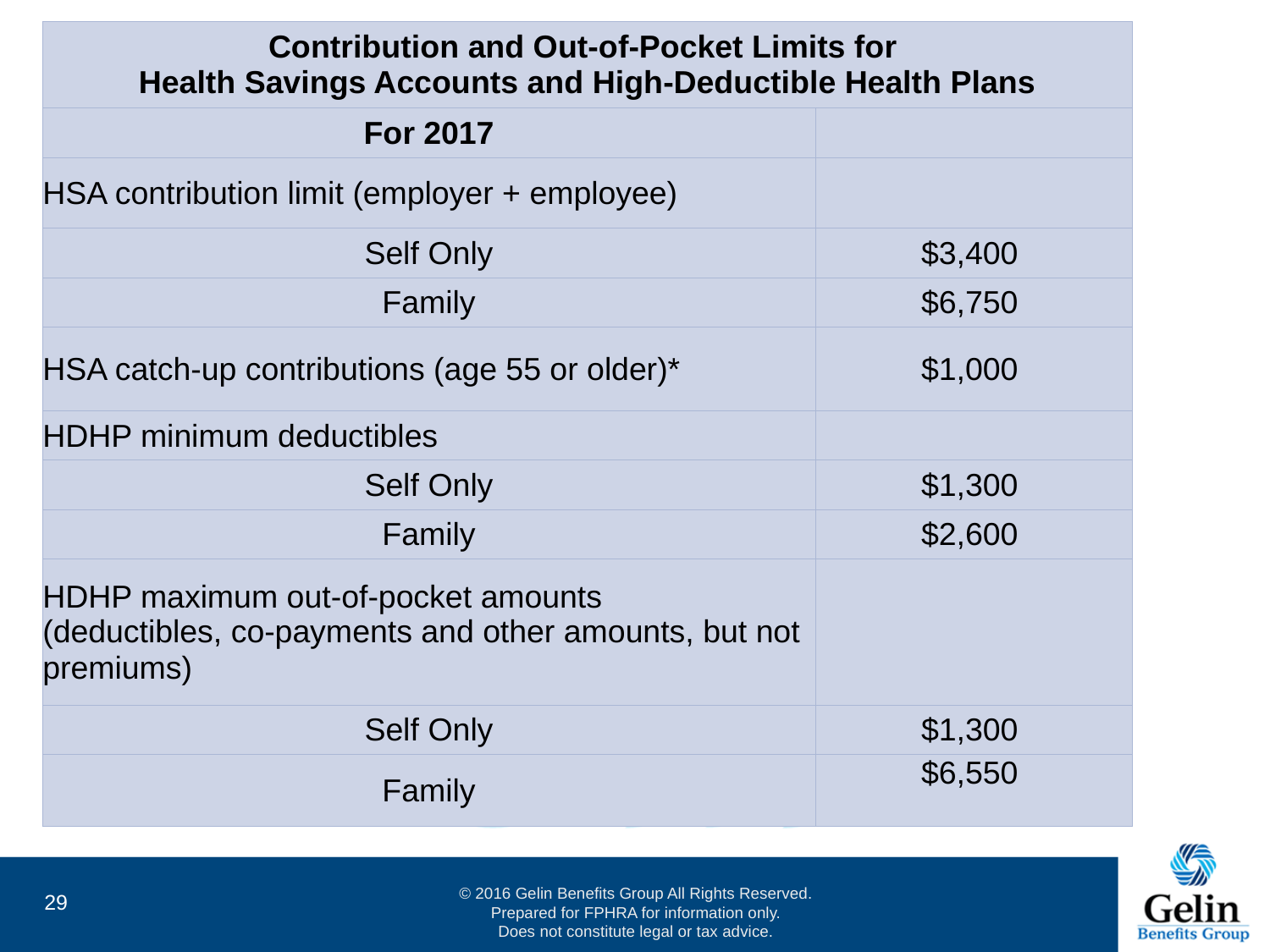

| Contribution and Out-of-Pocket Limits for Health Savings Accounts and High-Deductible Health Plans |  |
| --- | --- |
| For 2017 |  |
| HSA contribution limit (employer + employee) |  |
| Self Only | $3,400 |
| Family | $6,750 |
| HSA catch-up contributions (age 55 or older)\* | $1,000 |
| HDHP minimum deductibles |  |
| Self Only | $1,300 |
| Family | $2,600 |
| HDHP maximum out-of-pocket amounts  (deductibles, co-payments and other amounts, but not premiums) |  |
| Self Only | $1,300 |
| Family | $6,550 |